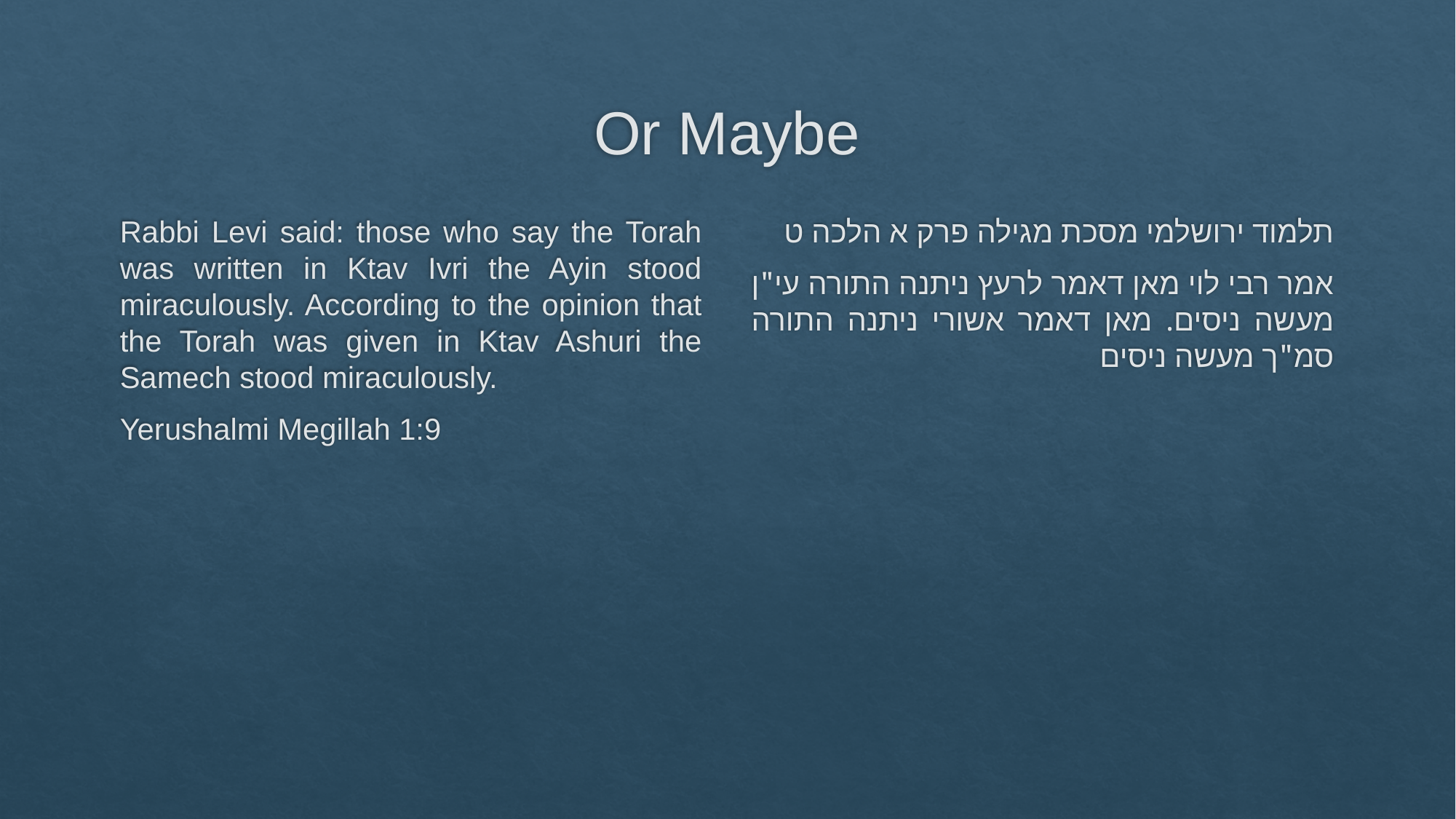

# Or Maybe
Rabbi Levi said: those who say the Torah was written in Ktav Ivri the Ayin stood miraculously. According to the opinion that the Torah was given in Ktav Ashuri the Samech stood miraculously.
Yerushalmi Megillah 1:9
תלמוד ירושלמי מסכת מגילה פרק א הלכה ט
אמר רבי לוי מאן דאמר לרעץ ניתנה התורה עי"ן מעשה ניסים. מאן דאמר אשורי ניתנה התורה סמ"ך מעשה ניסים